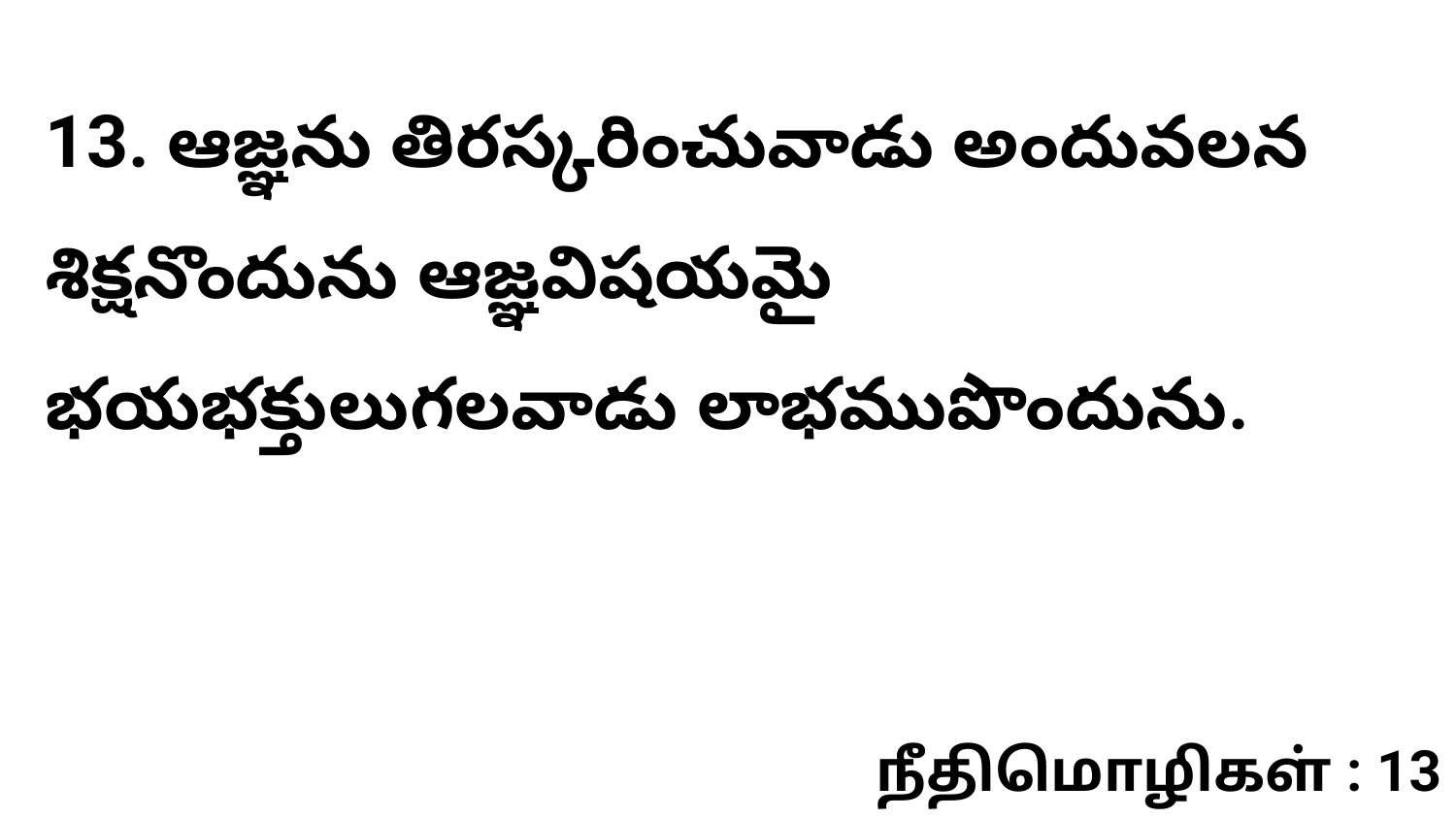

13. ఆజ్ఞను తిరస్కరించువాడు అందువలన శిక్షనొందును ఆజ్ఞవిషయమై భయభక్తులుగలవాడు లాభముపొందును.
நீதிமொழிகள் : 13